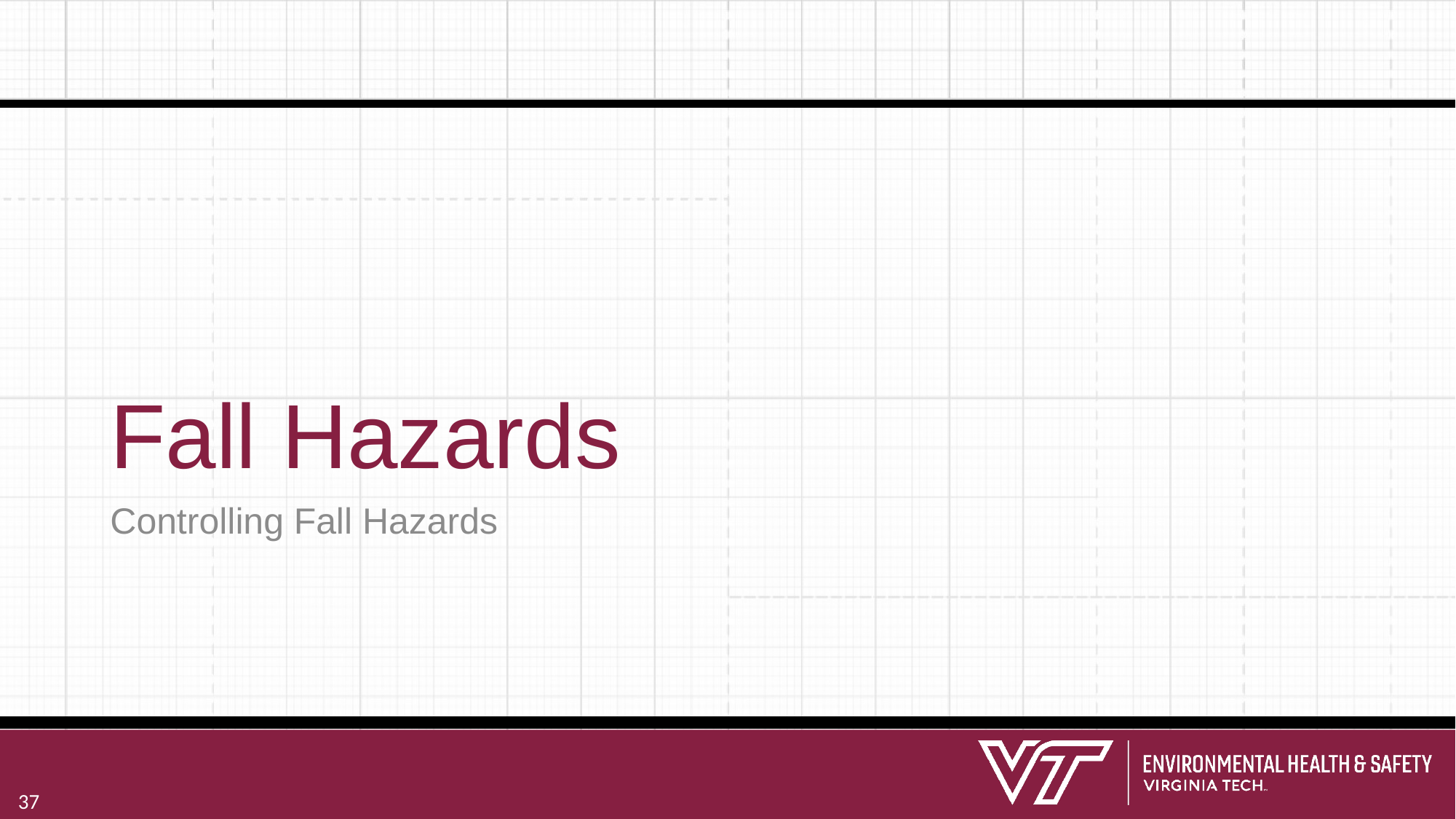

# Fall Hazards
Controlling Fall Hazards
37